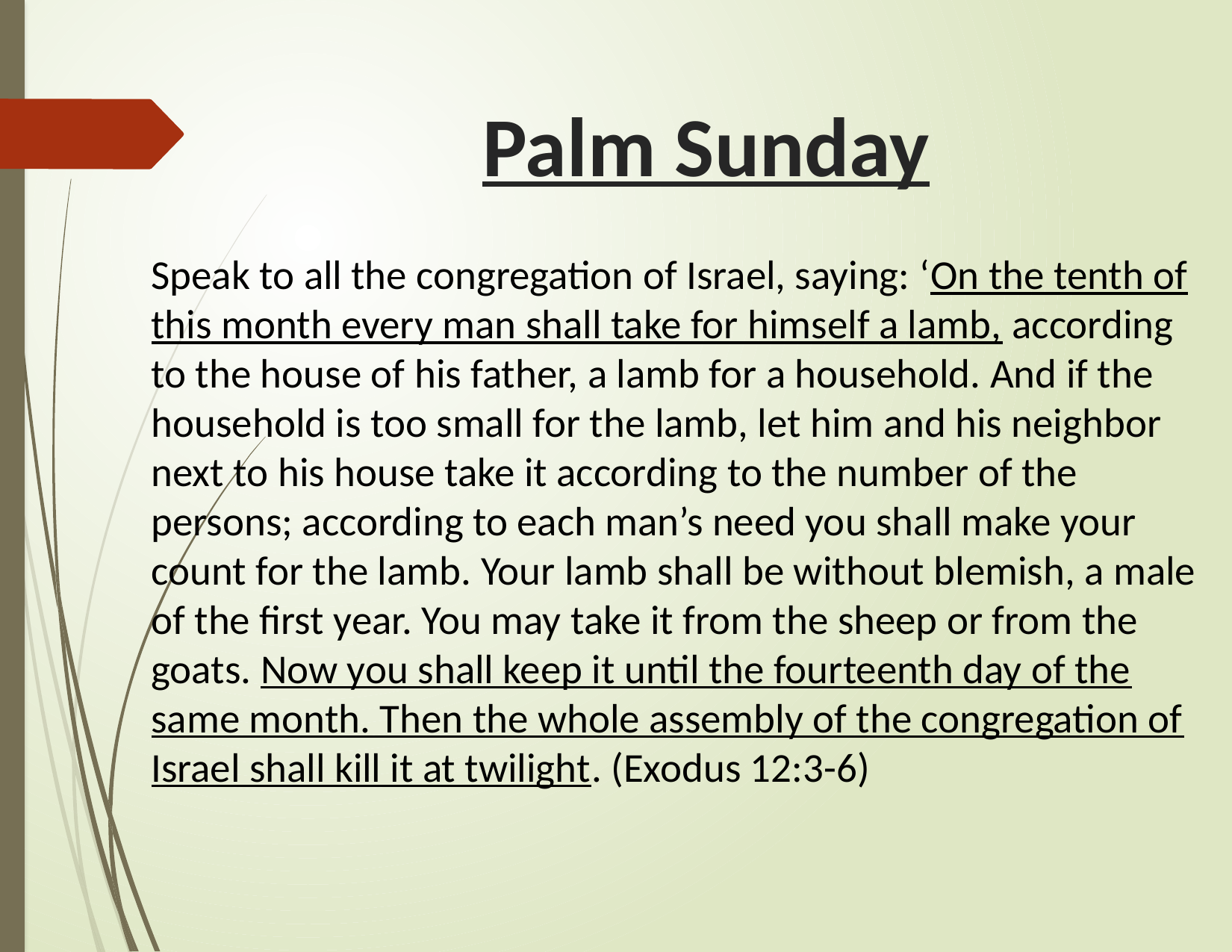

# Palm Sunday
Speak to all the congregation of Israel, saying: ‘On the tenth of this month every man shall take for himself a lamb, according to the house of his father, a lamb for a household. And if the household is too small for the lamb, let him and his neighbor next to his house take it according to the number of the persons; according to each man’s need you shall make your count for the lamb. Your lamb shall be without blemish, a male of the first year. You may take it from the sheep or from the goats. Now you shall keep it until the fourteenth day of the same month. Then the whole assembly of the congregation of Israel shall kill it at twilight. (Exodus 12:3-6)